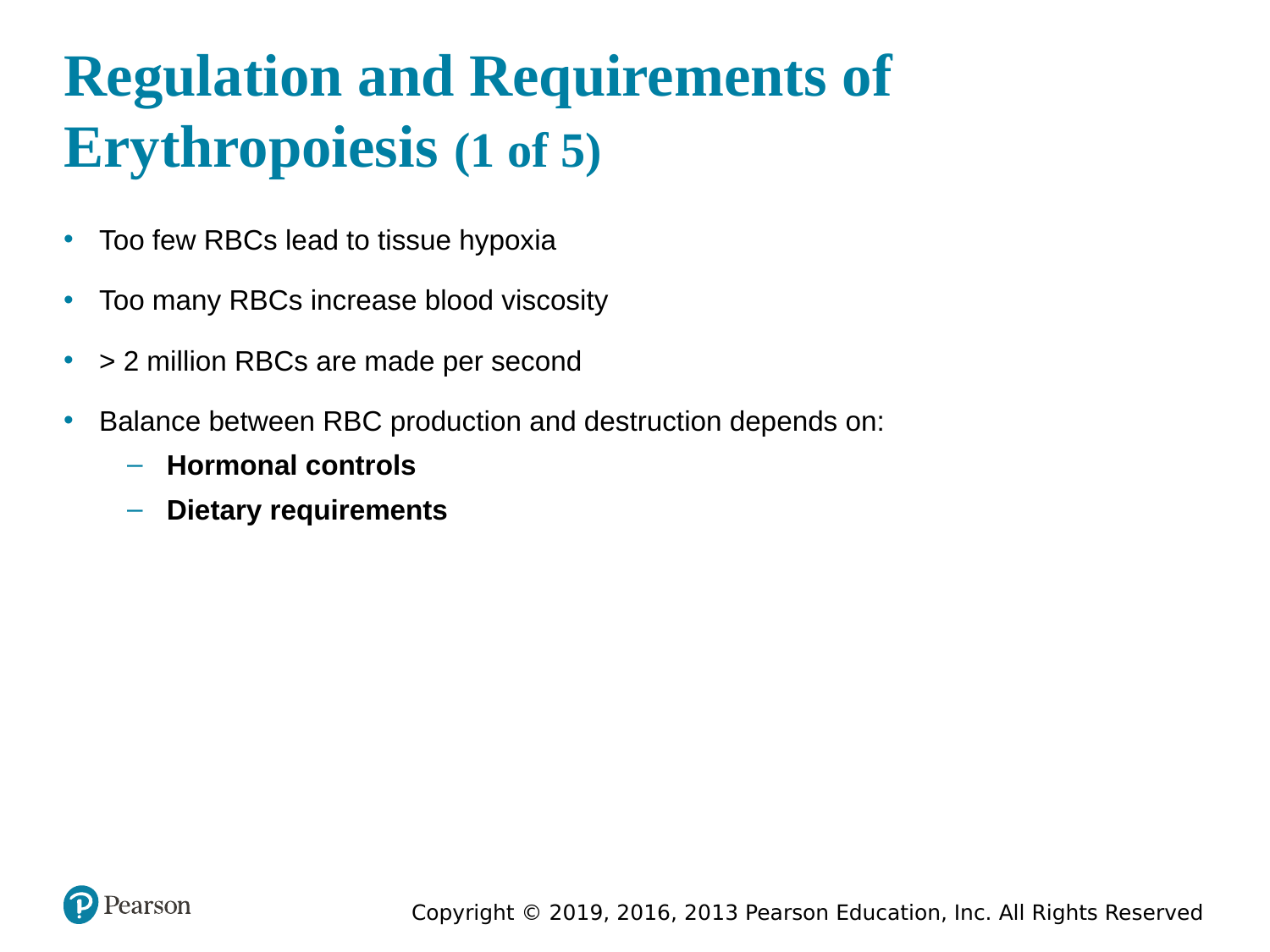

# Regulation and Requirements of Erythropoiesis (1 of 5)
Too few RBCs lead to tissue hypoxia
Too many RBCs increase blood viscosity
> 2 million RBCs are made per second
Balance between RBC production and destruction depends on:
Hormonal controls
Dietary requirements